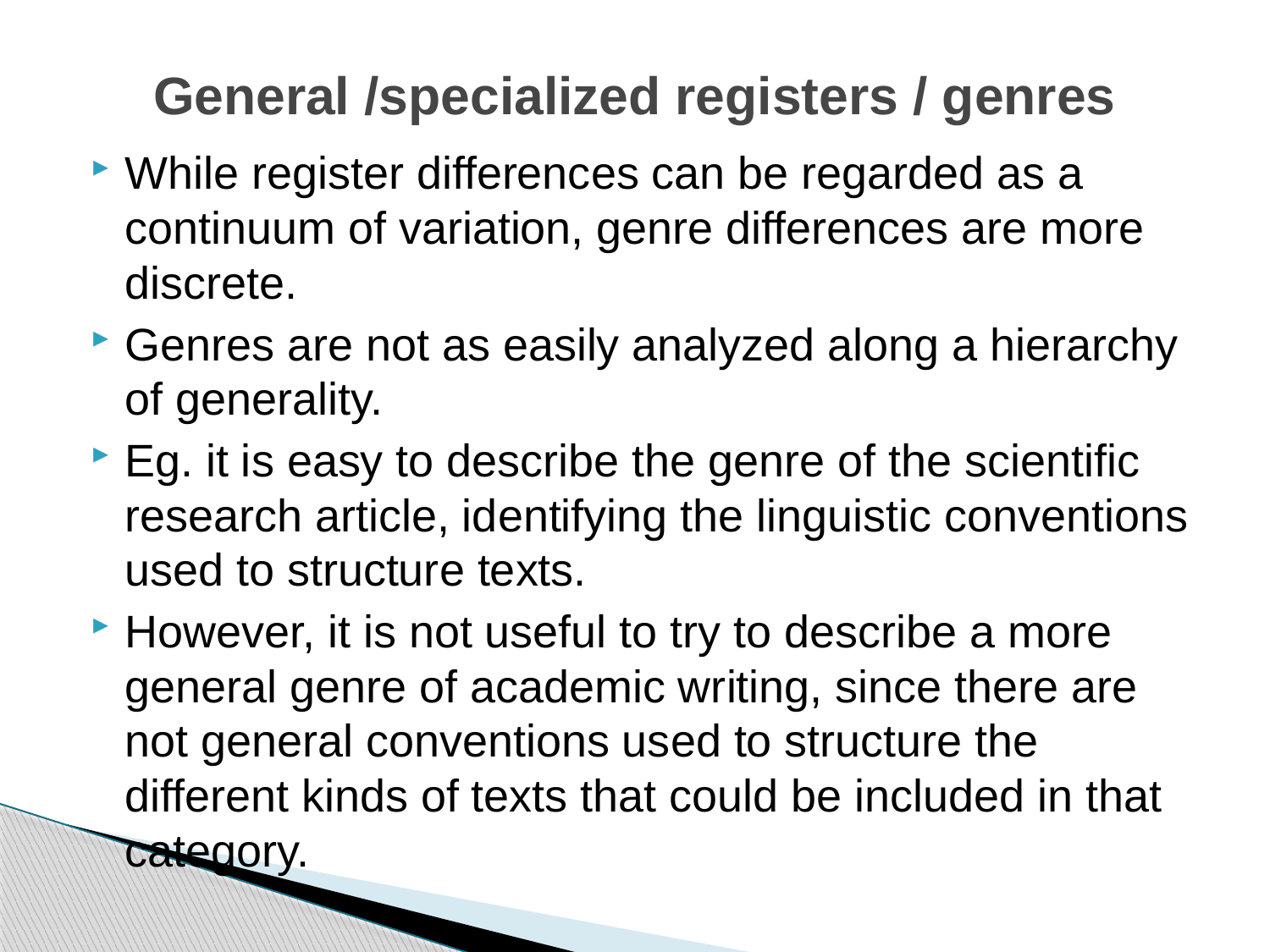

# General /specialized registers / genres
While register differences can be regarded as a continuum of variation, genre differences are more discrete.
Genres are not as easily analyzed along a hierarchy of generality.
Eg. it is easy to describe the genre of the scientific research article, identifying the linguistic conventions used to structure texts.
However, it is not useful to try to describe a more general genre of academic writing, since there are not general conventions used to structure the different kinds of texts that could be included in that category.